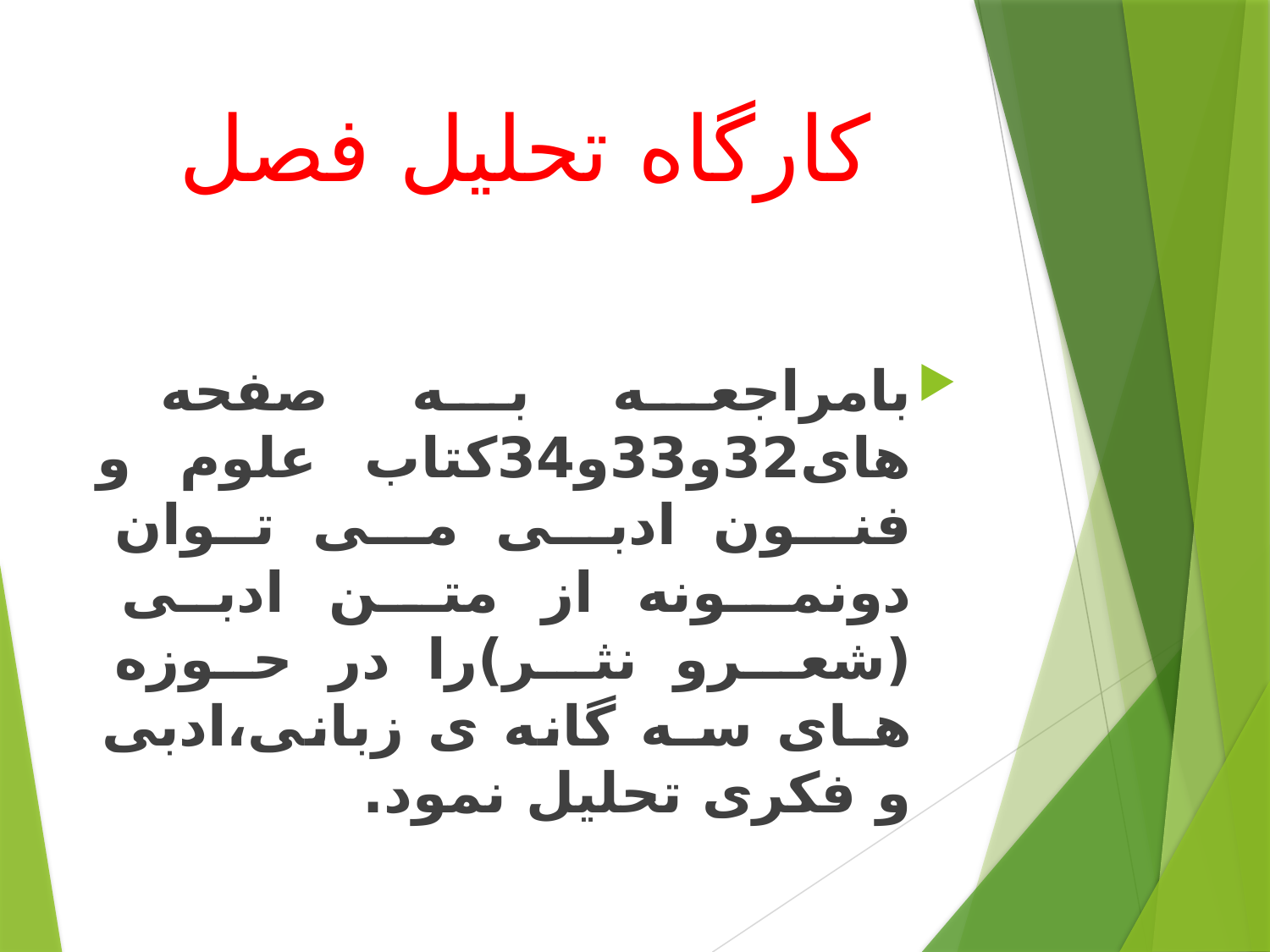

# کارگاه تحلیل فصل

بامراجعه به صفحه های32و33و34کتاب علوم و فنــون ادبــی مــی تــوان دونمــونه از متــن ادبــی (شعــرو نثــر)را در حــوزه هـای سـه گانه ی زبانی،ادبی و فکری تحلیل نمود.